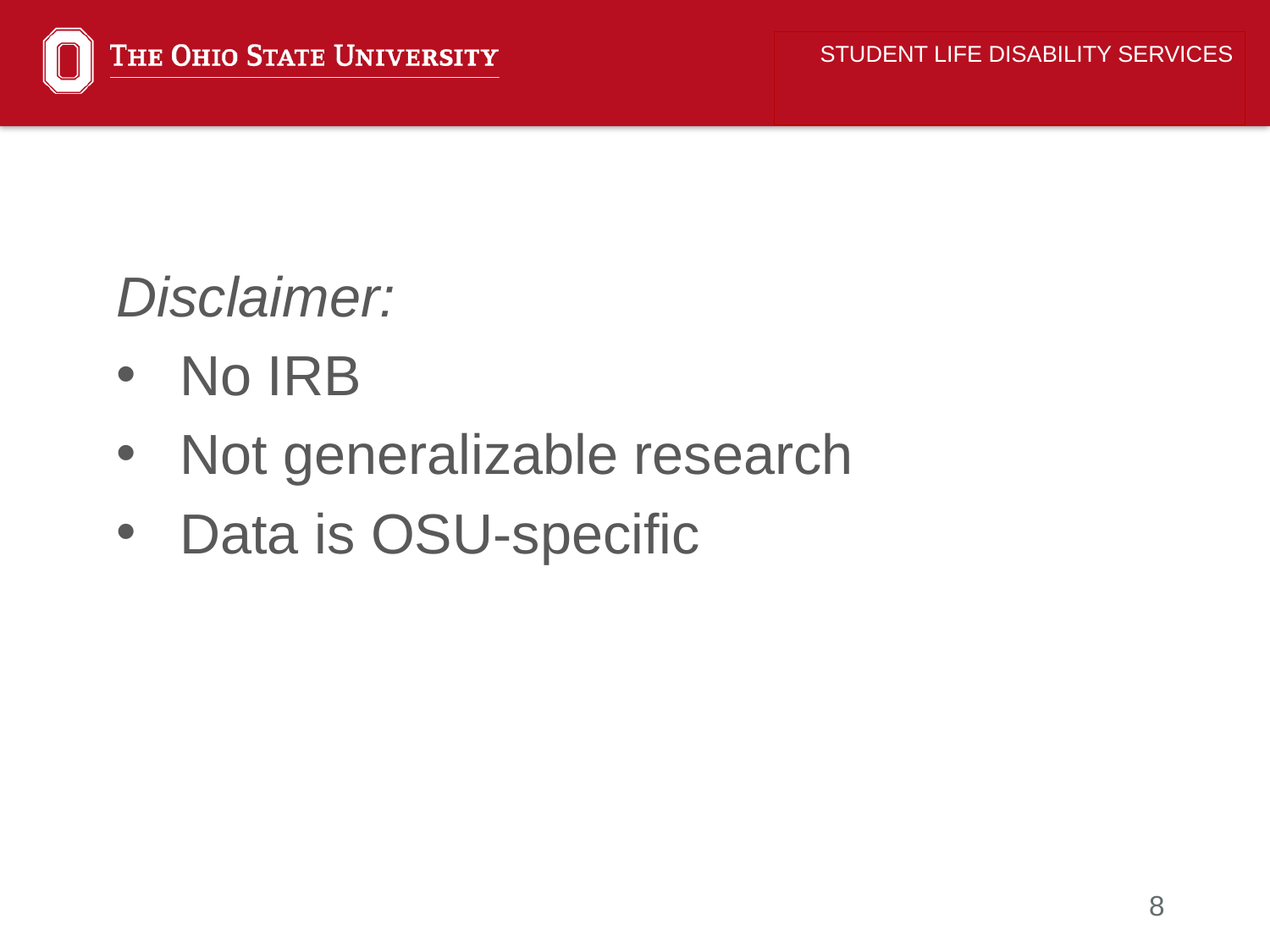

STUDENT LIFE DISABILITY SERVICES
Disclaimer:
No IRB
Not generalizable research
Data is OSU-specific